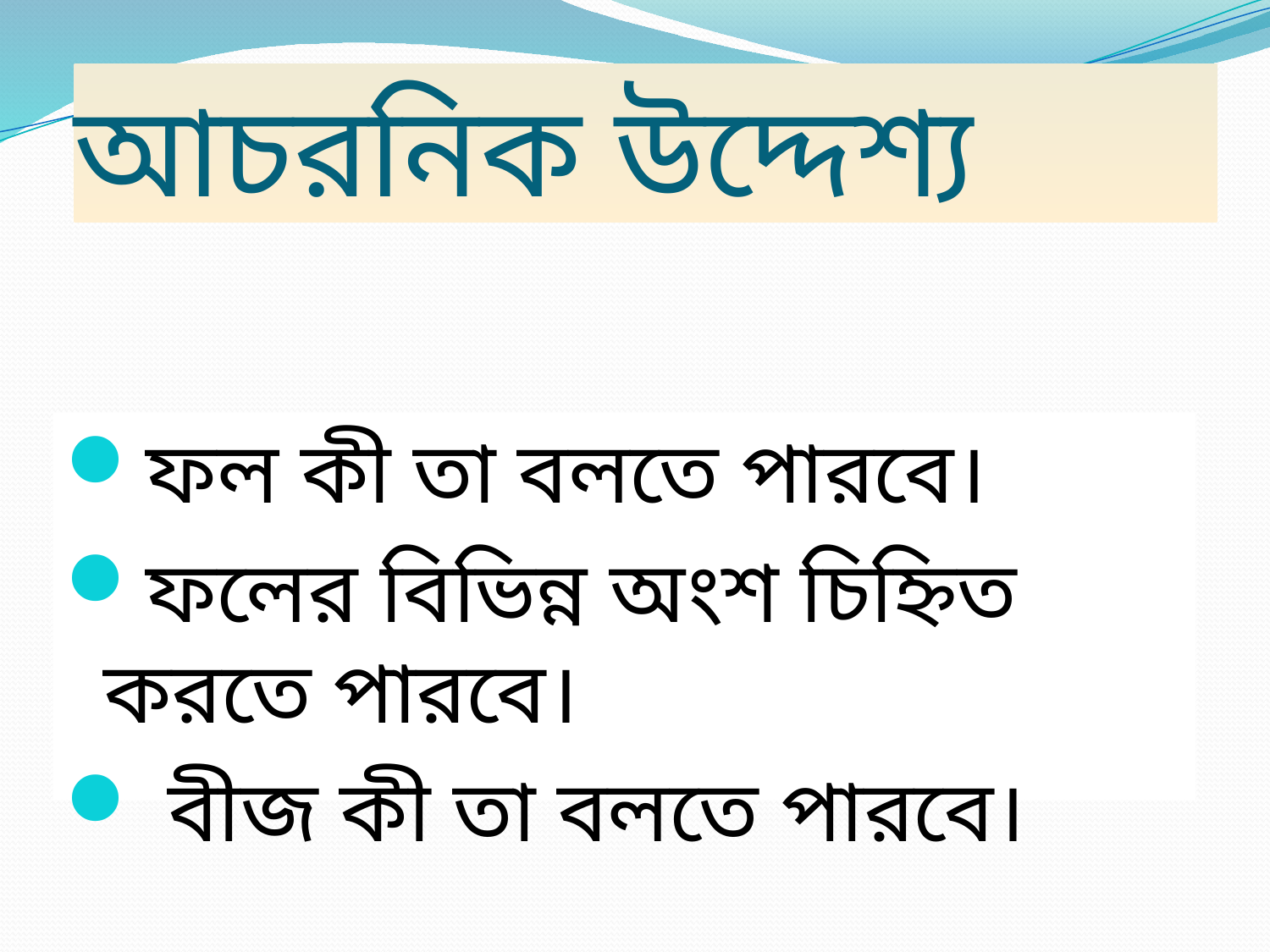

আচরনিক উদ্দেশ্য
ফল কী তা বলতে পারবে।
ফলের বিভিন্ন অংশ চিহ্নিত করতে পারবে।
 বীজ কী তা বলতে পারবে।